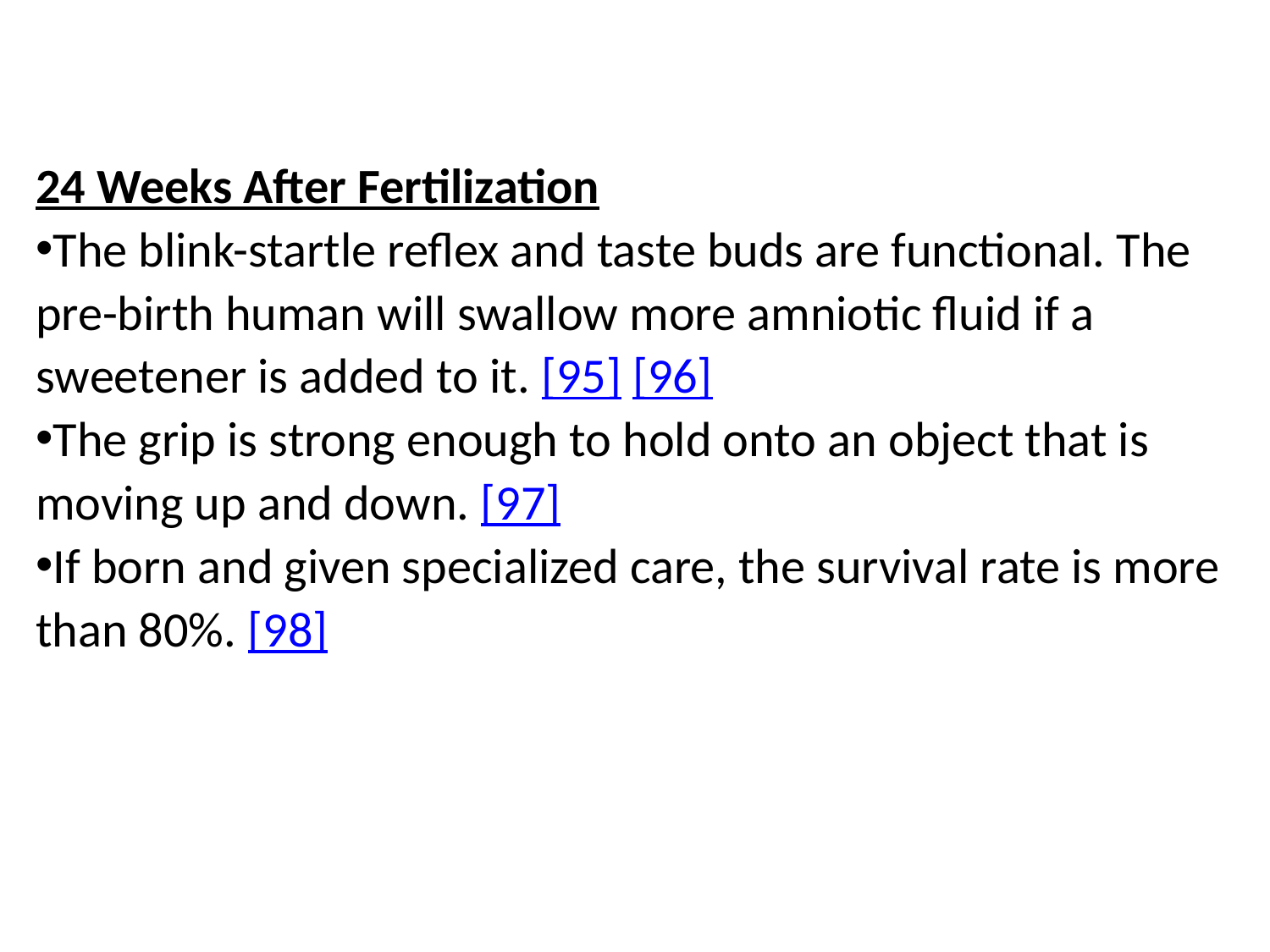

24 Weeks After Fertilization
The blink-startle reflex and taste buds are functional. The pre-birth human will swallow more amniotic fluid if a sweetener is added to it. [95] [96]
The grip is strong enough to hold onto an object that is moving up and down. [97]
If born and given specialized care, the survival rate is more than 80%. [98]